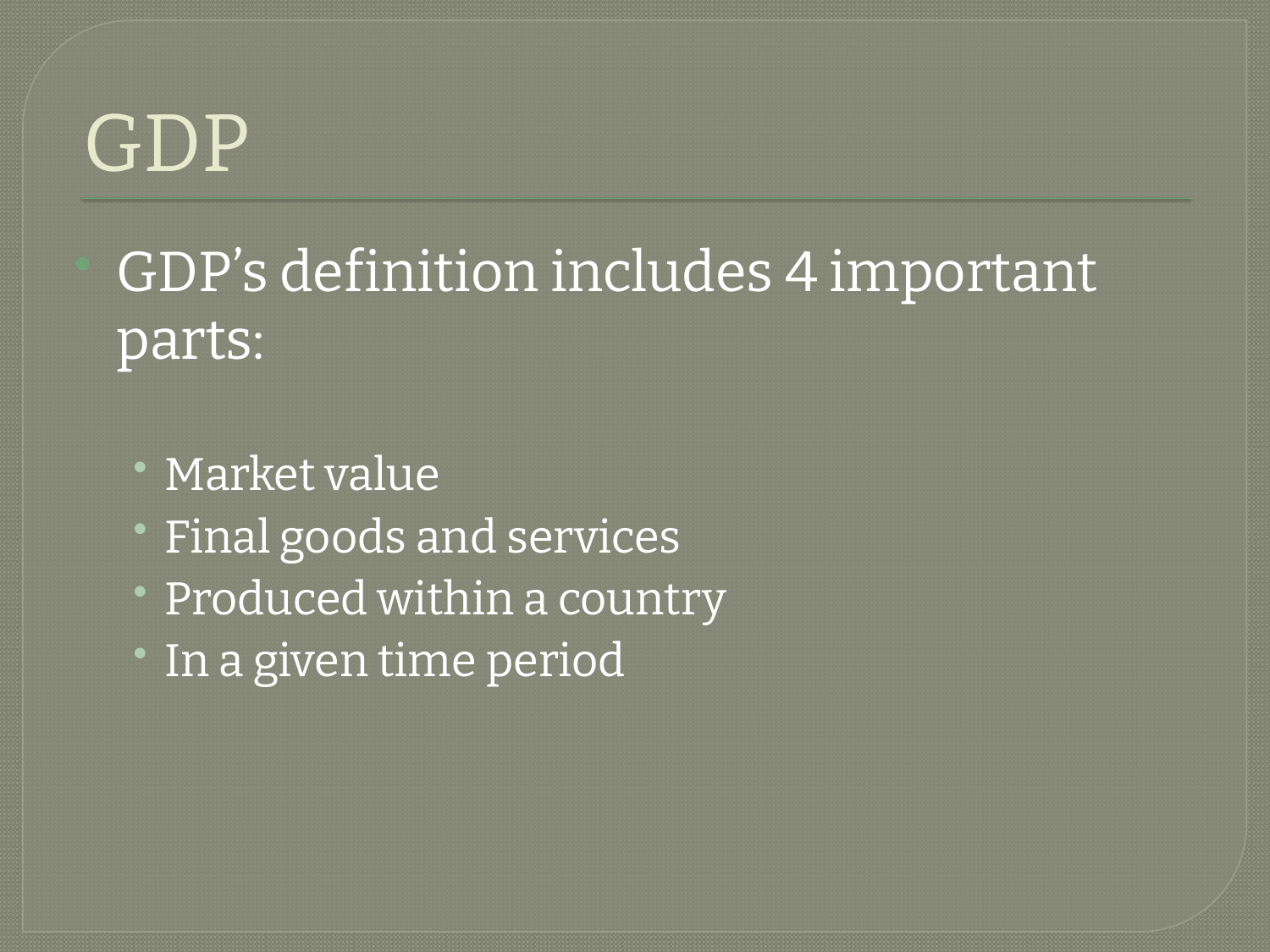

# GDP
GDP’s definition includes 4 important parts:

Market value
Final goods and services
Produced within a country
In a given time period